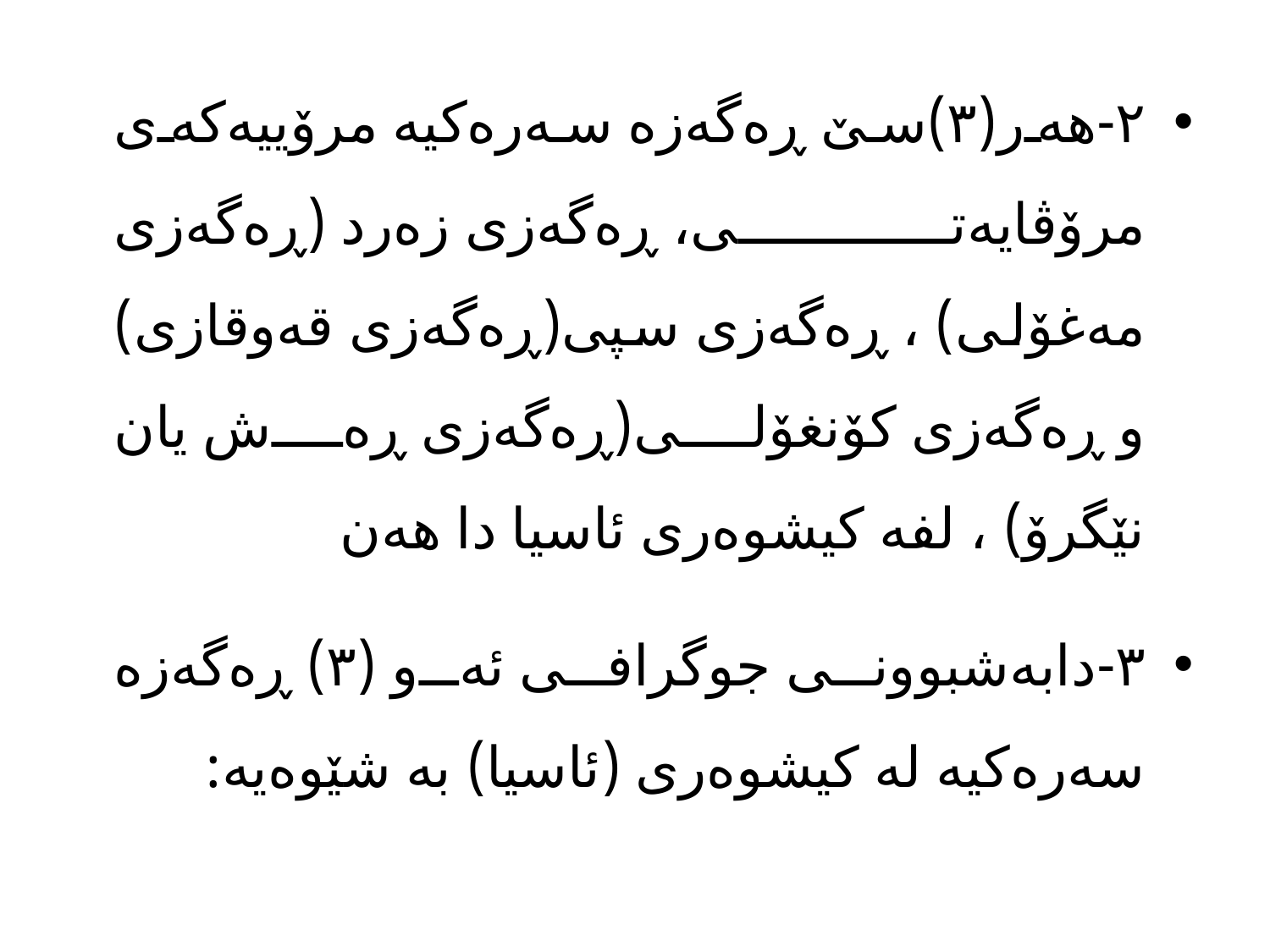

٢-هەر(٣)سێ ڕەگەزە سەرەکیە مرۆییەکەی مرۆڤایەتی، ڕەگەزی زەرد (ڕەگەزی مەغۆلی) ، ڕەگەزی سپی(ڕەگەزی قەوقازی) و ڕەگەزی کۆنغۆلی(ڕەگەزی ڕەش یان نێگرۆ) ، لفە کیشوەری ئاسیا دا هەن
٣-دابەشبوونی جوگرافی ئەو (٣) ڕەگەزە سەرەکیە لە کیشوەری (ئاسیا) بە شێوەیە: